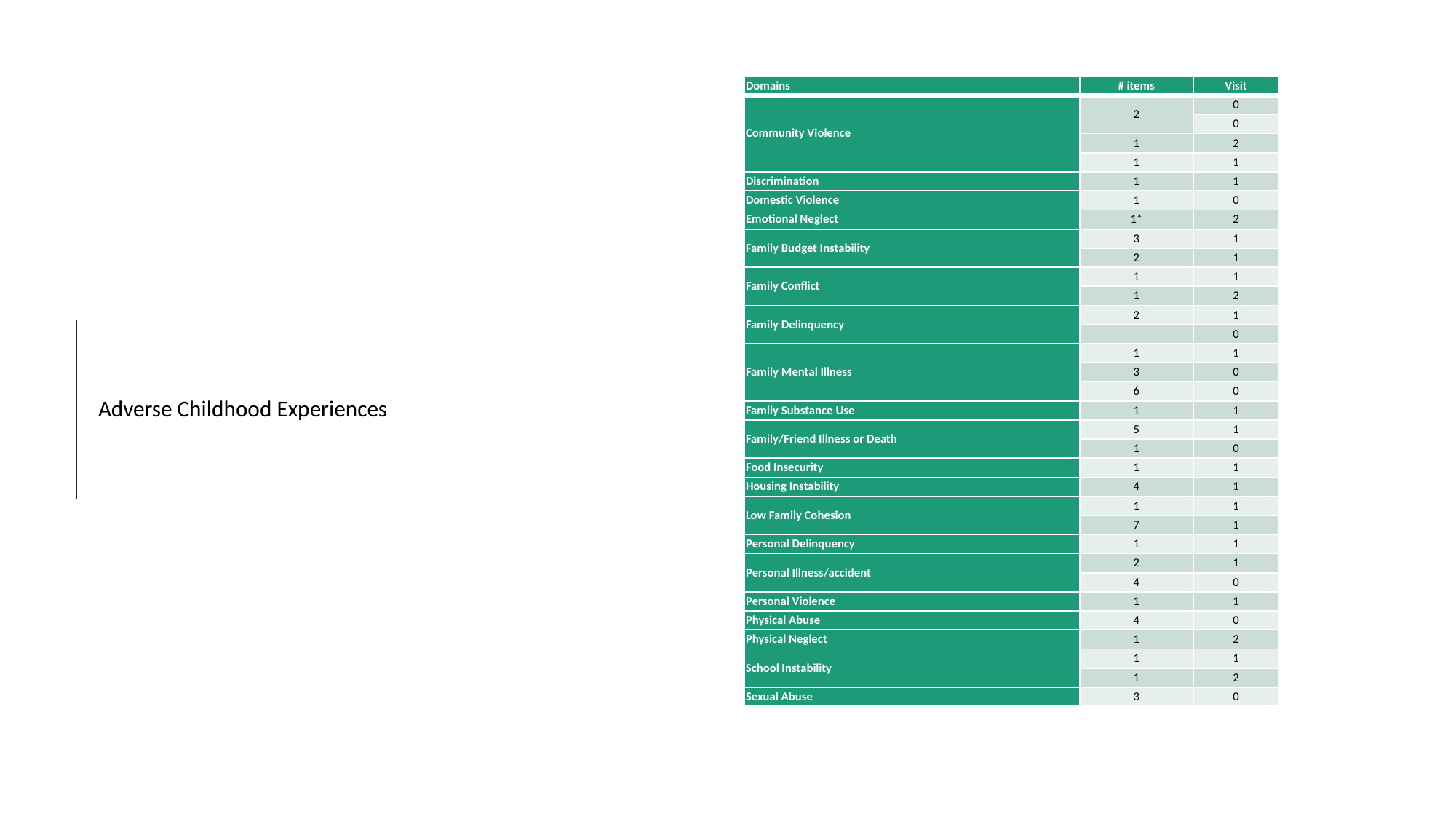

| Domains | # items | Visit |
| --- | --- | --- |
| Community Violence | 2 | 0 |
|  |  | 0 |
|  | 1 | 2 |
|  | 1 | 1 |
| Discrimination | 1 | 1 |
| Domestic Violence | 1 | 0 |
| Emotional Neglect | 1\* | 2 |
| Family Budget Instability | 3 | 1 |
|  | 2 | 1 |
| Family Conflict | 1 | 1 |
|  | 1 | 2 |
| Family Delinquency | 2 | 1 |
|  |  | 0 |
| Family Mental Illness | 1 | 1 |
|  | 3 | 0 |
|  | 6 | 0 |
| Family Substance Use | 1 | 1 |
| Family/Friend Illness or Death | 5 | 1 |
|  | 1 | 0 |
| Food Insecurity | 1 | 1 |
| Housing Instability | 4 | 1 |
| Low Family Cohesion | 1 | 1 |
|  | 7 | 1 |
| Personal Delinquency | 1 | 1 |
| Personal Illness/accident | 2 | 1 |
|  | 4 | 0 |
| Personal Violence | 1 | 1 |
| Physical Abuse | 4 | 0 |
| Physical Neglect | 1 | 2 |
| School Instability | 1 | 1 |
|  | 1 | 2 |
| Sexual Abuse | 3 | 0 |
# Adverse Childhood Experiences